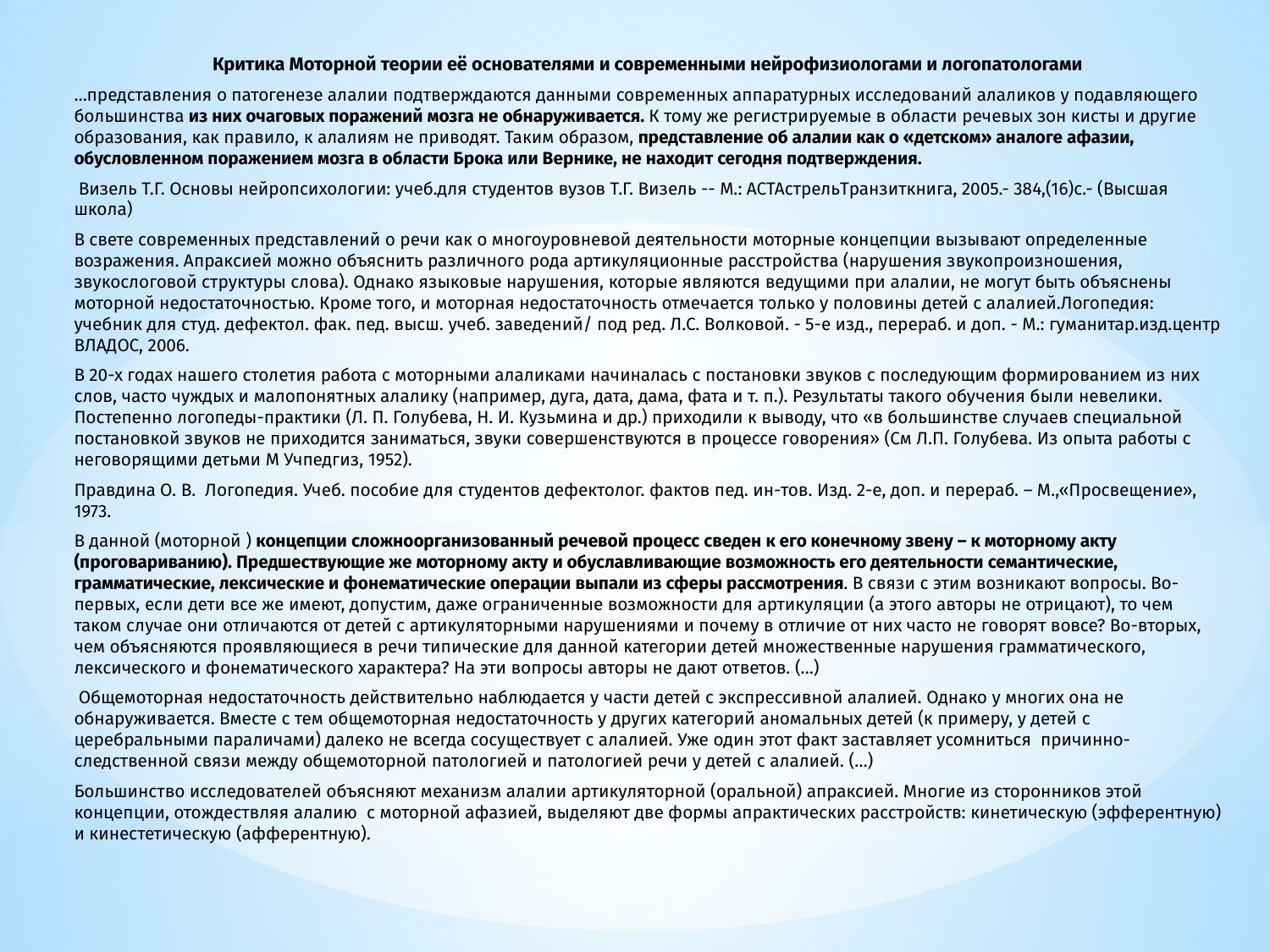

Критика Моторной теории её основателями и современными нейрофизиологами и логопатологами
…представления о патогенезе алалии подтверждаются данными современных аппаратурных исследований алаликов у подавляющего большинства из них очаговых поражений мозга не обнаруживается. К тому же регистрируемые в области речевых зон кисты и другие образования, как правило, к алалиям не приводят. Таким образом, представление об алалии как о «детском» аналоге афазии, обусловленном поражением мозга в области Брока или Вернике, не находит сегодня подтверждения.
 Визель Т.Г. Основы нейропсихологии: учеб.для студентов вузов Т.Г. Визель -- М.: АСТАстрельТранзиткнига, 2005.- 384,(16)с.- (Высшая школа)
В свете современных представлений о речи как о многоуровневой деятельности моторные концепции вызывают определенные возражения. Апраксией можно объяснить различного рода артикуляционные расстройства (нарушения звукопроизношения, звукослоговой структуры слова). Однако языковые нарушения, которые являются ведущими при алалии, не могут быть объяснены моторной недостаточностью. Кроме того, и моторная недостаточность отмечается только у половины детей с алалией.Логопедия: учебник для студ. дефектол. фак. пед. высш. учеб. заведений/ под ред. Л.С. Волковой. - 5-е изд., перераб. и доп. - М.: гуманитар.изд.центр ВЛАДОС, 2006.
В 20-х годах нашего столетия работа с моторными алаликами начиналась с постановки звуков с последующим формированием из них слов, часто чуждых и малопонятных алалику (например, дуга, дата, дама, фата и т. п.). Результаты такого обучения были невелики. Постепенно логопеды-практики (Л. П. Голубева, Н. И. Кузьмина и др.) приходили к выводу, что «в большинстве случаев специальной постановкой звуков не приходится заниматься, звуки совершенствуются в процессе говорения» (См Л.П. Голубева. Из опыта работы с неговорящими детьми М Учпедгиз, 1952).
Правдина О. В.  Логопедия. Учеб. пособие для студентов дефектолог. фактов пед. ин-тов. Изд. 2-е, доп. и перераб. – М.,«Просвещение», 1973.
В данной (моторной ) концепции сложноорганизованный речевой процесс сведен к его конечному звену – к моторному акту (проговариванию). Предшествующие же моторному акту и обуславливающие возможность его деятельности семантические, грамматические, лексические и фонематические операции выпали из сферы рассмотрения. В связи с этим возникают вопросы. Во-первых, если дети все же имеют, допустим, даже ограниченные возможности для артикуляции (а этого авторы не отрицают), то чем  таком случае они отличаются от детей с артикуляторными нарушениями и почему в отличие от них часто не говорят вовсе? Во-вторых, чем объясняются проявляющиеся в речи типические для данной категории детей множественные нарушения грамматического, лексического и фонематического характера? На эти вопросы авторы не дают ответов. (…)
 Общемоторная недостаточность действительно наблюдается у части детей с экспрессивной алалией. Однако у многих она не обнаруживается. Вместе с тем общемоторная недостаточность у других категорий аномальных детей (к примеру, у детей с церебральными параличами) далеко не всегда сосуществует с алалией. Уже один этот факт заставляет усомниться  причинно-следственной связи между общемоторной патологией и патологией речи у детей с алалией. (…)
Большинство исследователей объясняют механизм алалии артикуляторной (оральной) апраксией. Многие из сторонников этой концепции, отождествляя алалию  с моторной афазией, выделяют две формы апрактических расстройств: кинетическую (эфферентную) и кинестетическую (афферентную).